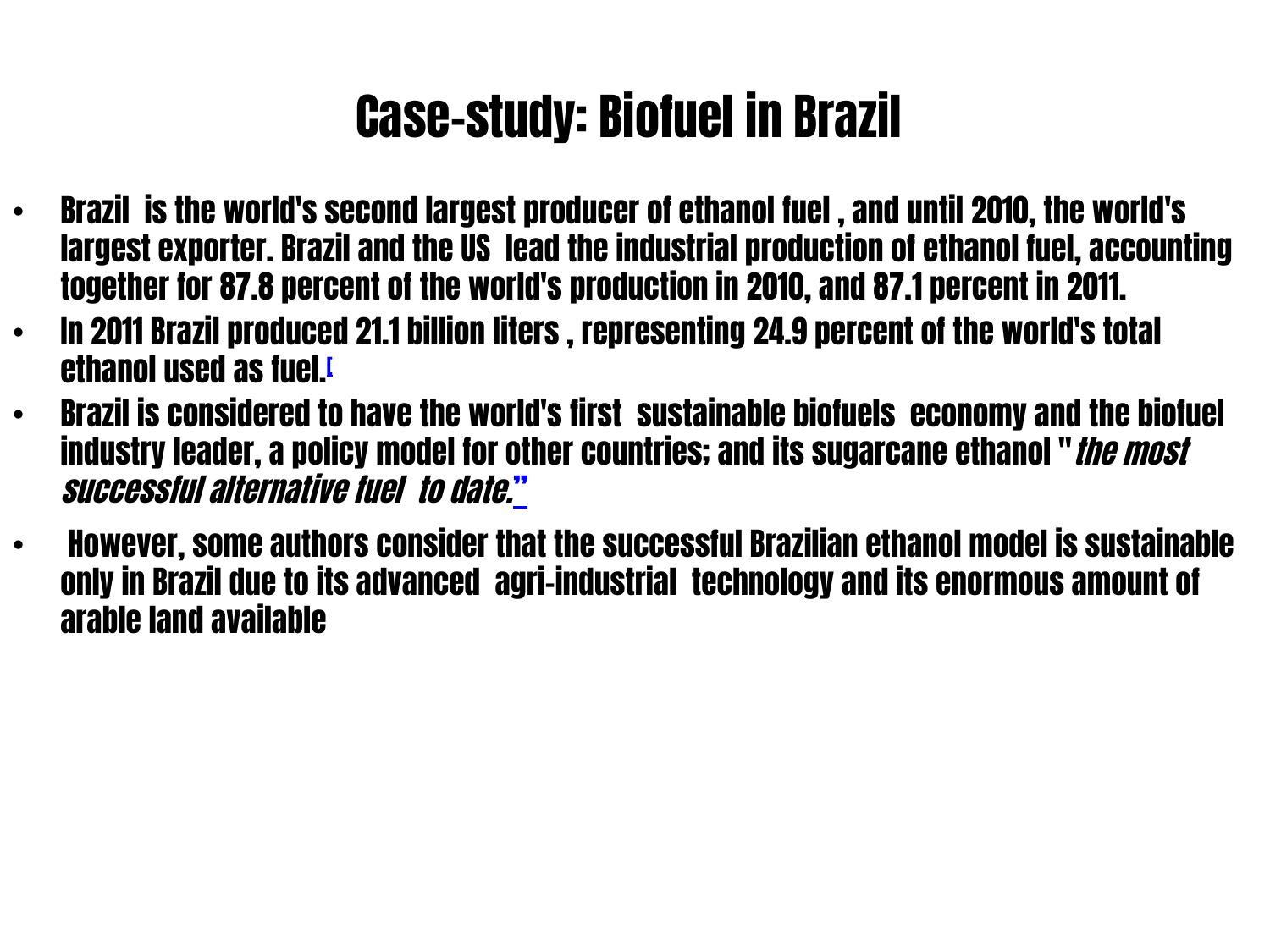

# Case-study: Biofuel in Brazil
Brazil  is the world's second largest producer of ethanol fuel , and until 2010, the world's largest exporter. Brazil and the US  lead the industrial production of ethanol fuel, accounting together for 87.8 percent of the world's production in 2010, and 87.1 percent in 2011.
In 2011 Brazil produced 21.1 billion liters , representing 24.9 percent of the world's total ethanol used as fuel.[
Brazil is considered to have the world's first  sustainable biofuels  economy and the biofuel industry leader, a policy model for other countries; and its sugarcane ethanol "the most successful alternative fuel  to date.”
 However, some authors consider that the successful Brazilian ethanol model is sustainable only in Brazil due to its advanced  agri-industrial  technology and its enormous amount of arable land available